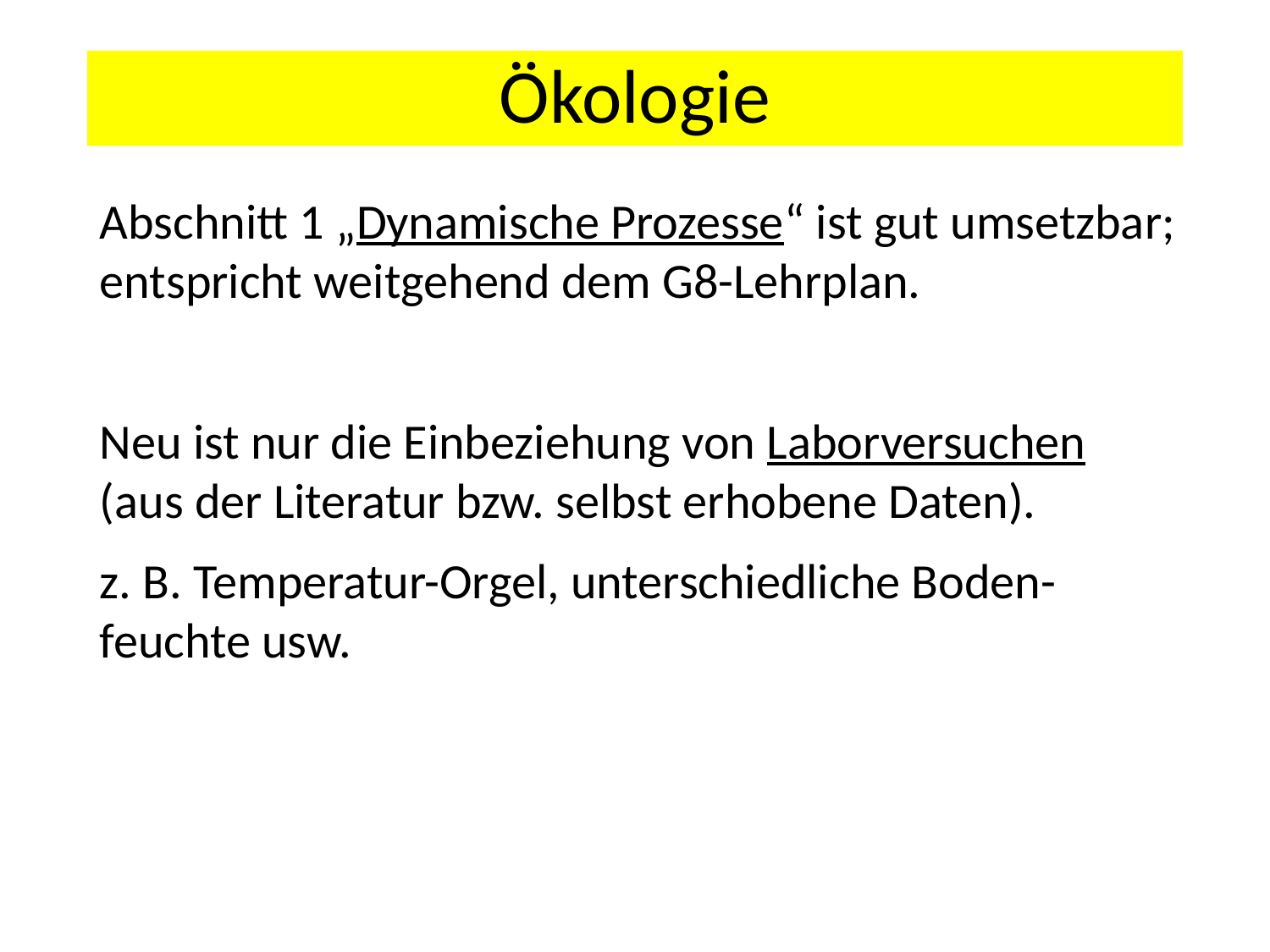

# Ökologie
Abschnitt 1 „Dynamische Prozesse“ ist gut umsetzbar; entspricht weitgehend dem G8-Lehrplan.

Neu ist nur die Einbeziehung von Laborversuchen
(aus der Literatur bzw. selbst erhobene Daten).
z. B. Temperatur-Orgel, unterschiedliche Boden-feuchte usw.